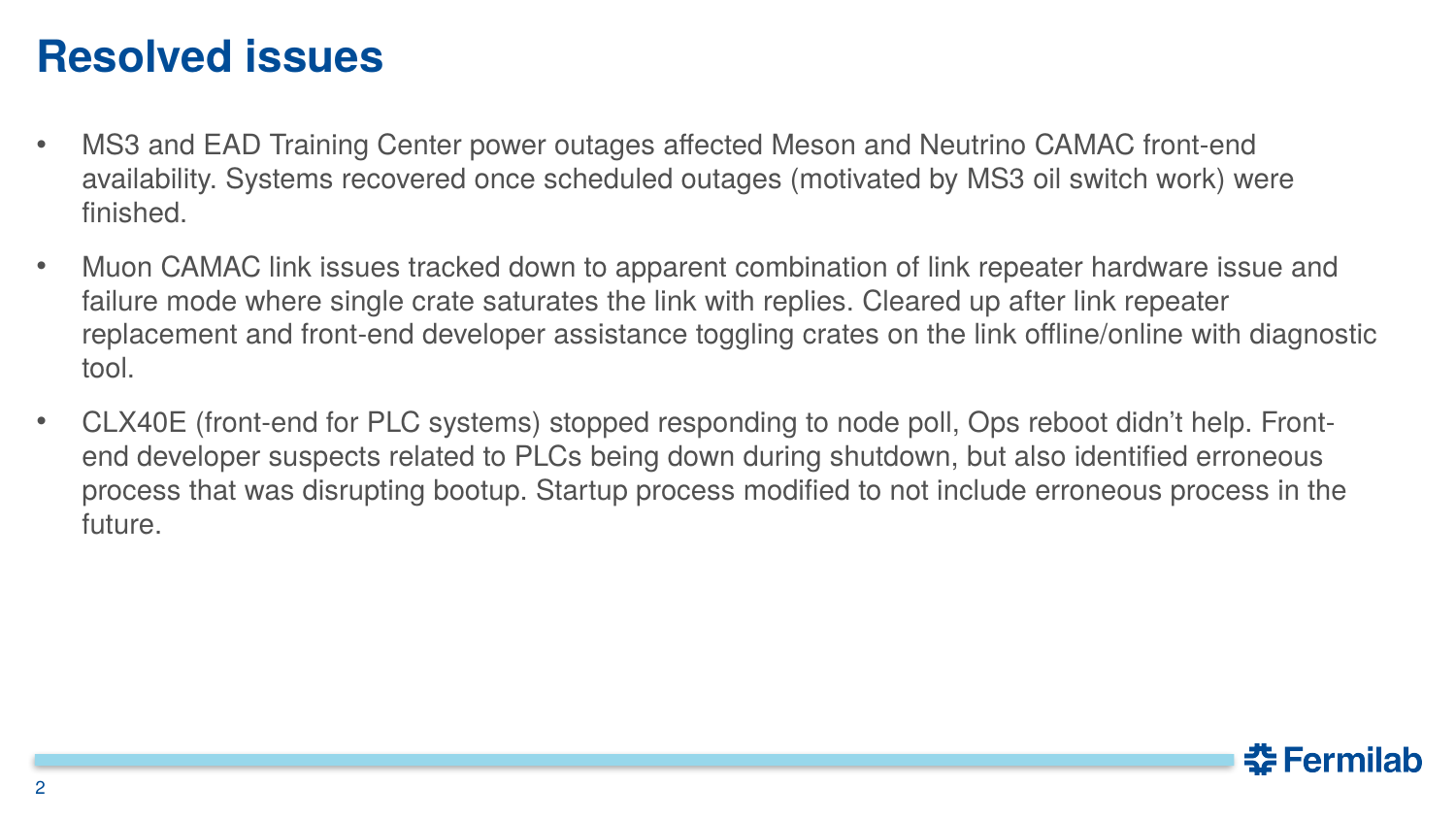

# Resolved issues
MS3 and EAD Training Center power outages affected Meson and Neutrino CAMAC front-end availability. Systems recovered once scheduled outages (motivated by MS3 oil switch work) were finished.
Muon CAMAC link issues tracked down to apparent combination of link repeater hardware issue and failure mode where single crate saturates the link with replies. Cleared up after link repeater replacement and front-end developer assistance toggling crates on the link offline/online with diagnostic tool.
CLX40E (front-end for PLC systems) stopped responding to node poll, Ops reboot didn’t help. Front-end developer suspects related to PLCs being down during shutdown, but also identified erroneous process that was disrupting bootup. Startup process modified to not include erroneous process in the future.

2